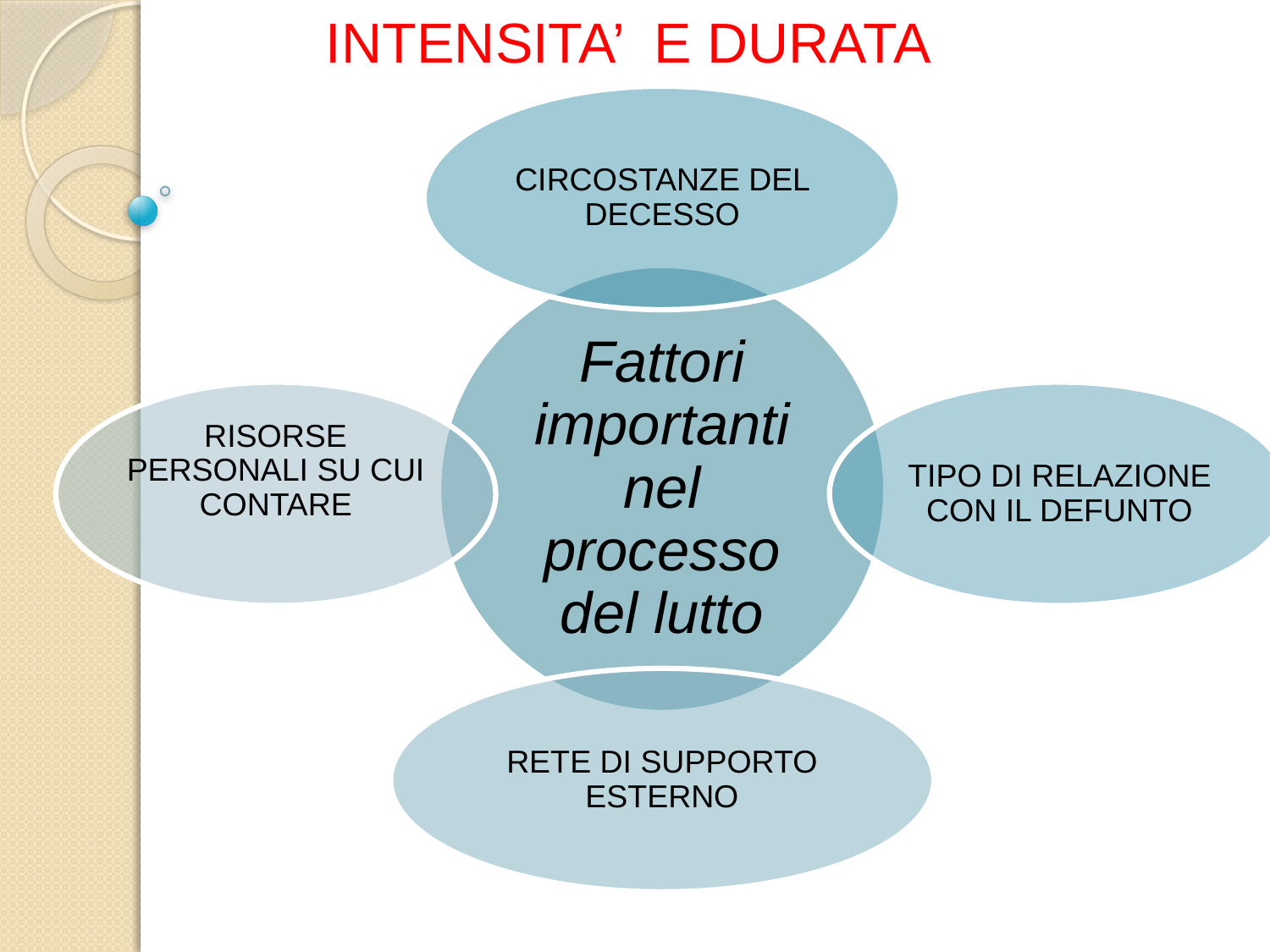

INTENSITA’  E DURATA
Fattori importanti nel processo del lutto
CIRCOSTANZE DEL DECESSO
TIPO DI RELAZIONE CON IL DEFUNTO
RETE DI SUPPORTO ESTERNO
RISORSE PERSONALI SU CUI CONTARE